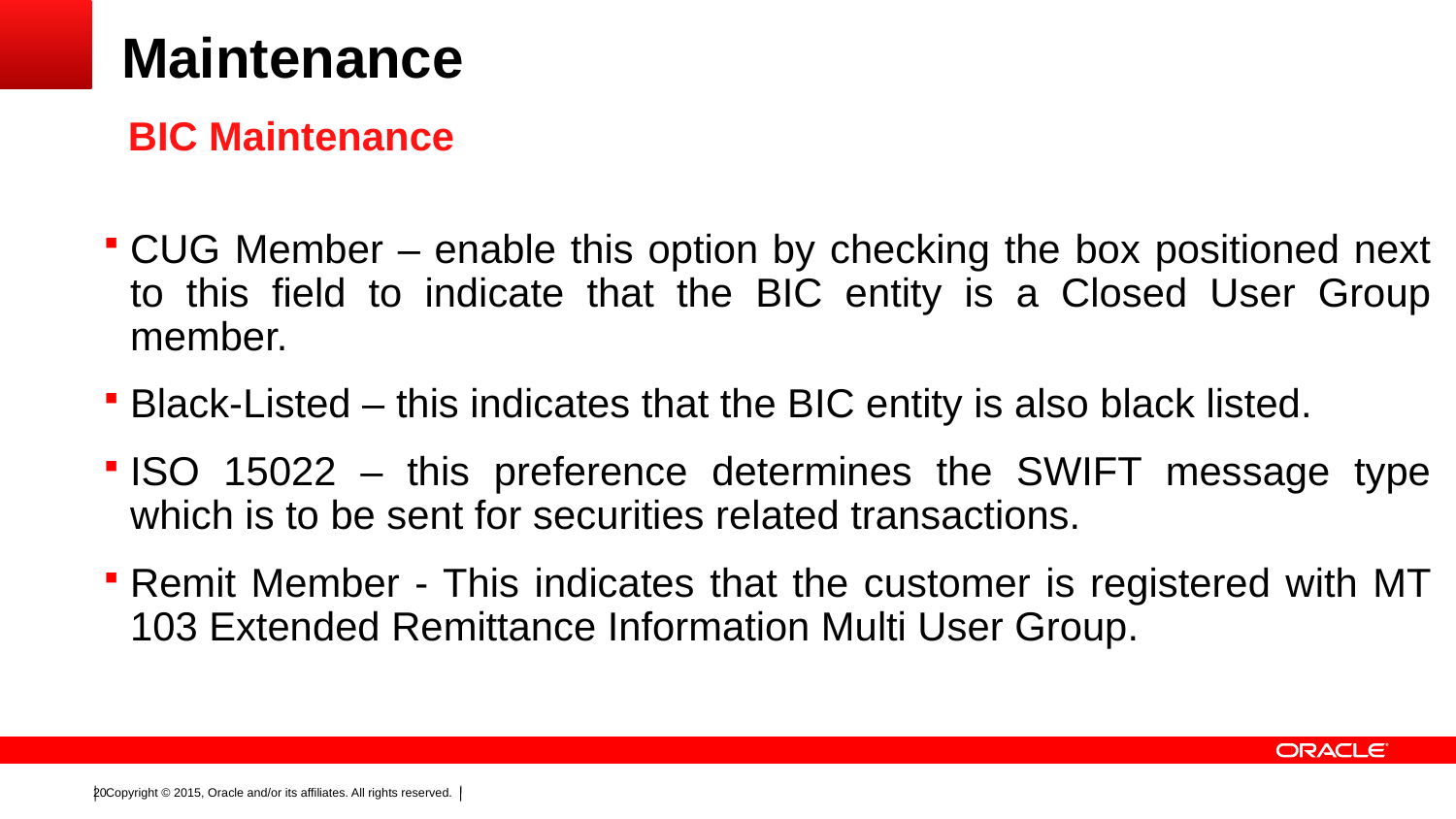

# Maintenance
BIC Maintenance

CUG Member – enable this option by checking the box positioned next to this field to indicate that the BIC entity is a Closed User Group member.
Black-Listed – this indicates that the BIC entity is also black listed.
ISO 15022 – this preference determines the SWIFT message type which is to be sent for securities related transactions.
Remit Member - This indicates that the customer is registered with MT 103 Extended Remittance Information Multi User Group.